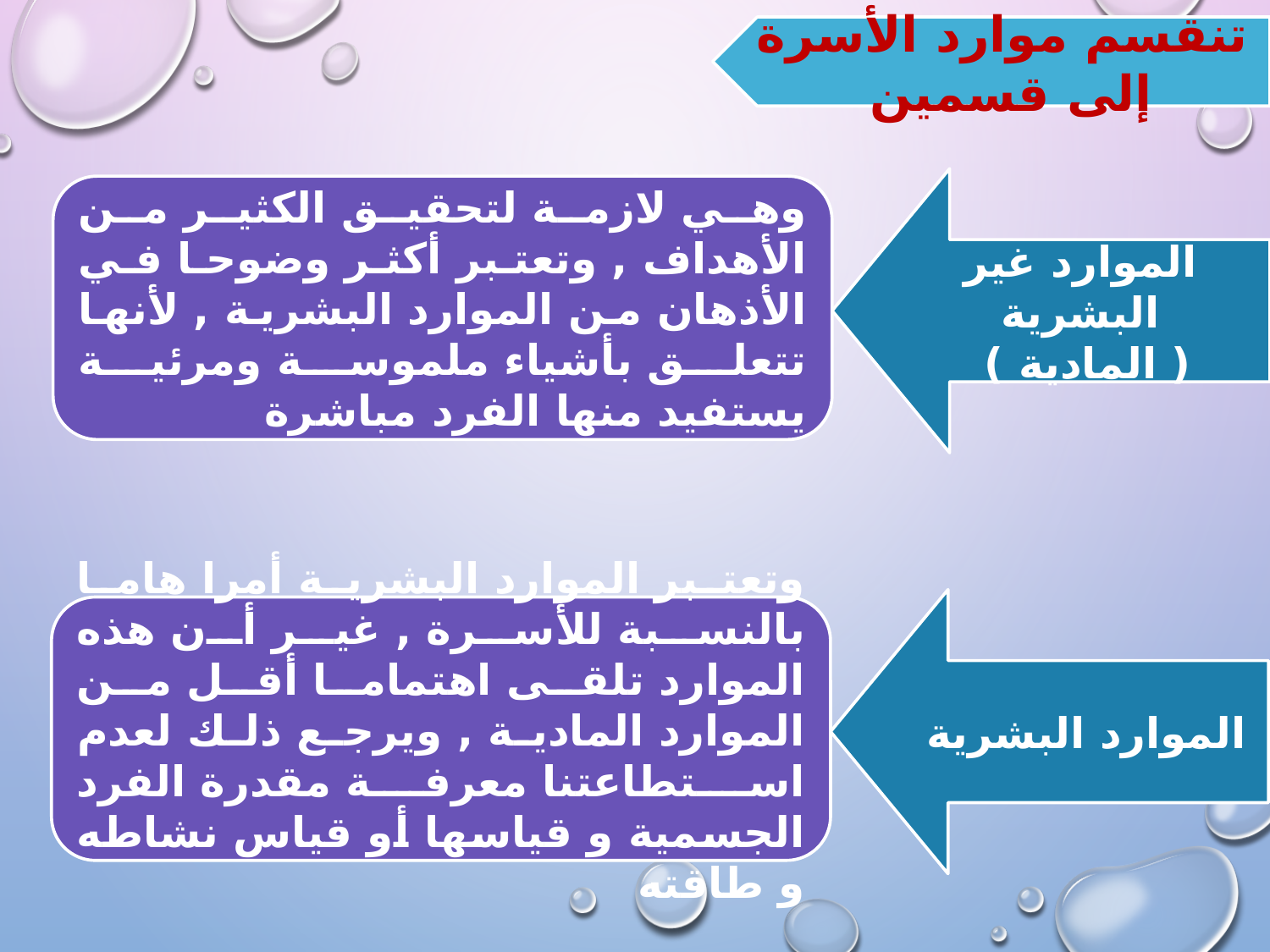

تنقسم موارد الأسرة إلى قسمين
الموارد غير البشرية
( المادية )
وهي لازمة لتحقيق الكثير من الأهداف , وتعتبر أكثر وضوحا في الأذهان من الموارد البشرية , لأنها تتعلق بأشياء 	ملموسة ومرئية يستفيد منها الفرد مباشرة
الموارد البشرية
وتعتبر الموارد البشرية أمرا هاما بالنسبة للأسرة , غير أن هذه الموارد تلقى اهتماما أقل من الموارد المادية , ويرجع 	ذلك لعدم استطاعتنا معرفة مقدرة الفرد الجسمية و قياسها أو قياس نشاطه و طاقته